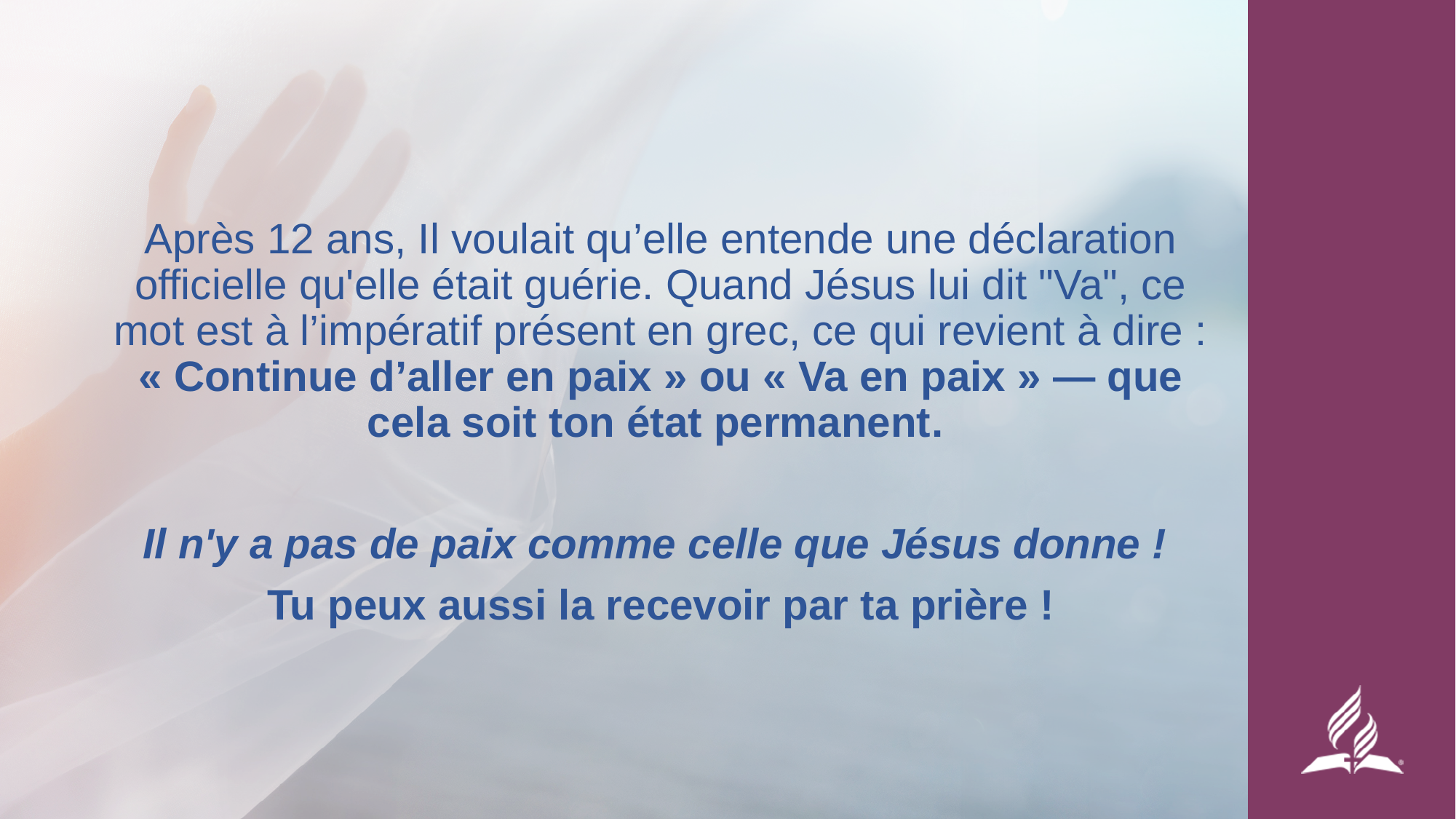

Après 12 ans, Il voulait qu’elle entende une déclaration officielle qu'elle était guérie. Quand Jésus lui dit "Va", ce mot est à l’impératif présent en grec, ce qui revient à dire : « Continue d’aller en paix » ou « Va en paix » — que cela soit ton état permanent.

Il n'y a pas de paix comme celle que Jésus donne !
Tu peux aussi la recevoir par ta prière !